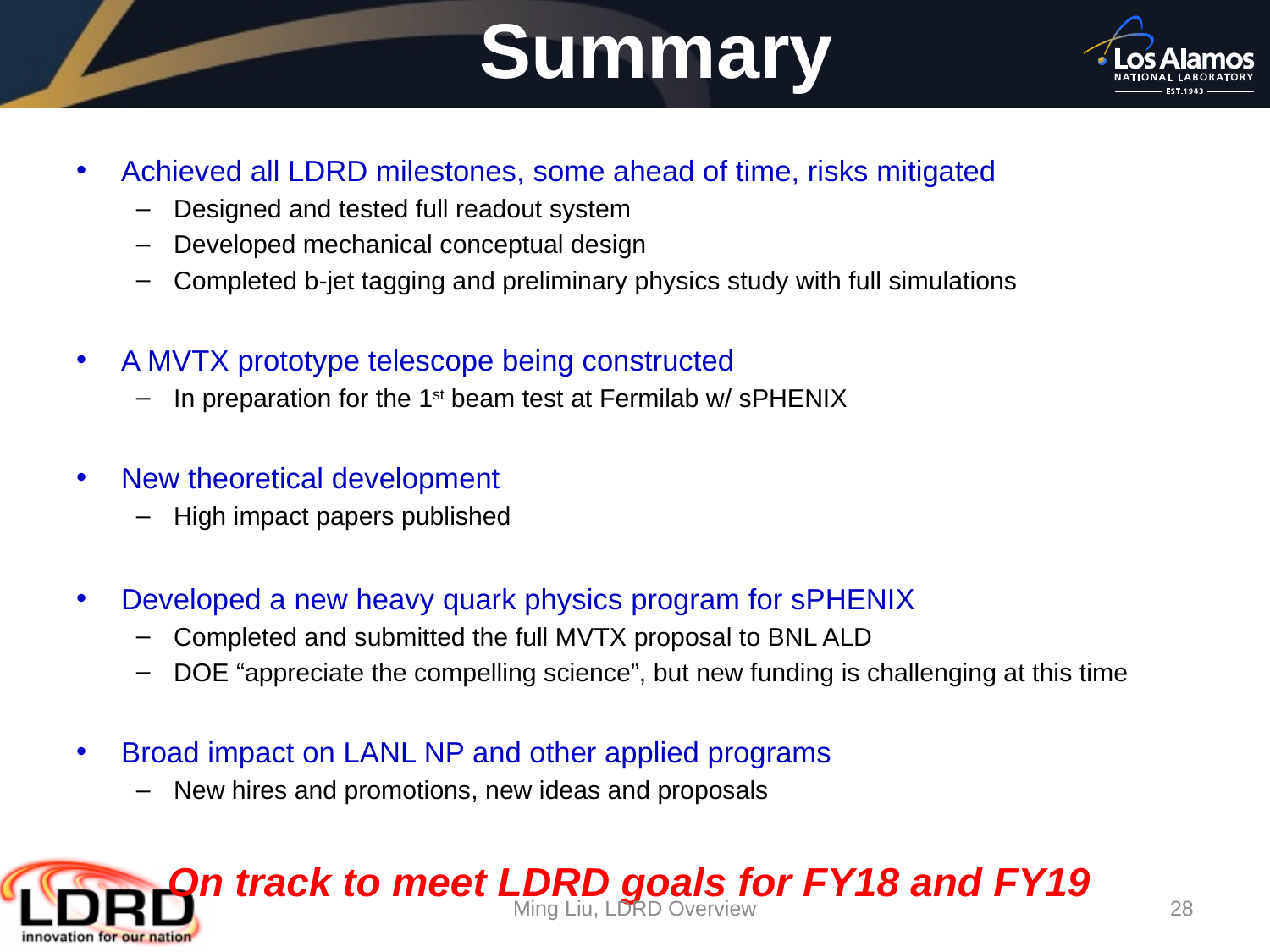

# Summary
Achieved all LDRD milestones, some ahead of time, risks mitigated
Designed and tested full readout system
Developed mechanical conceptual design
Completed b-jet tagging and preliminary physics study with full simulations

A MVTX prototype telescope being constructed
In preparation for the 1st beam test at Fermilab w/ sPHENIX

New theoretical development
High impact papers published

Developed a new heavy quark physics program for sPHENIX
Completed and submitted the full MVTX proposal to BNL ALD
DOE “appreciate the compelling science”, but new funding is challenging at this time

Broad impact on LANL NP and other applied programs
New hires and promotions, new ideas and proposals

On track to meet LDRD goals for FY18 and FY19

Ming Liu, LDRD Overview
28